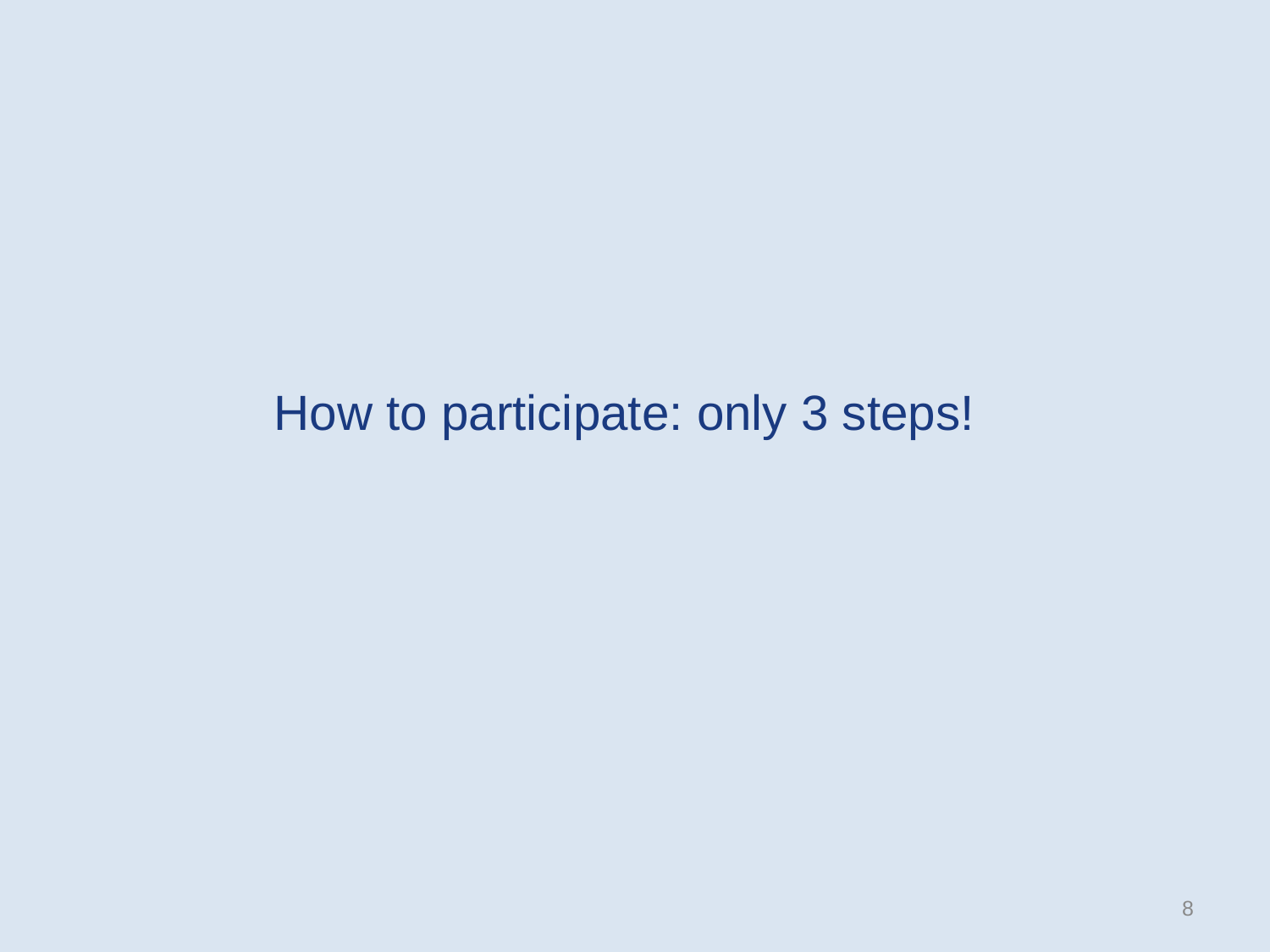

How to participate: only 3 steps!
8